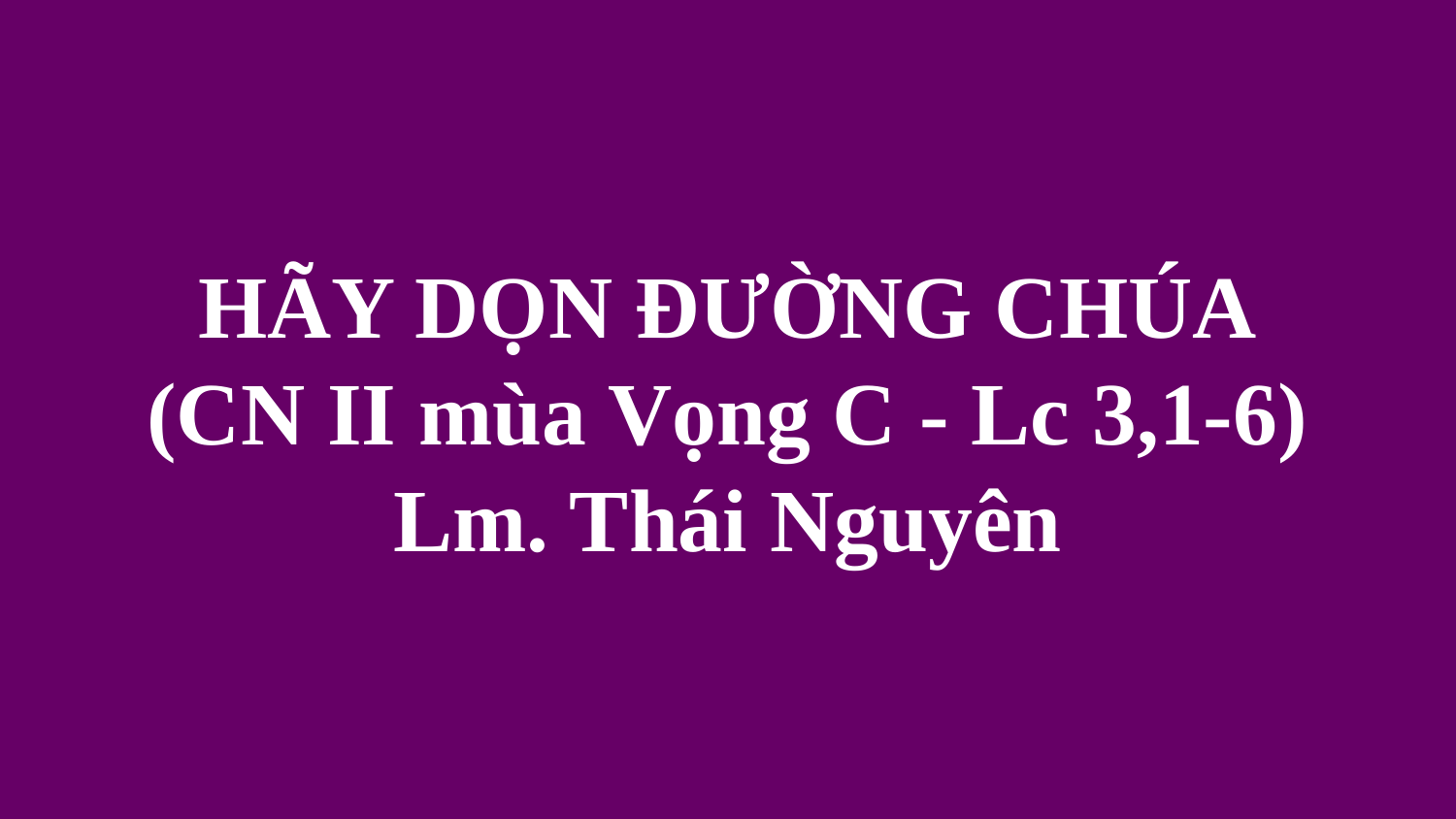

# HÃY DỌN ĐƯỜNG CHÚA (CN II mùa Vọng C - Lc 3,1-6) Lm. Thái Nguyên